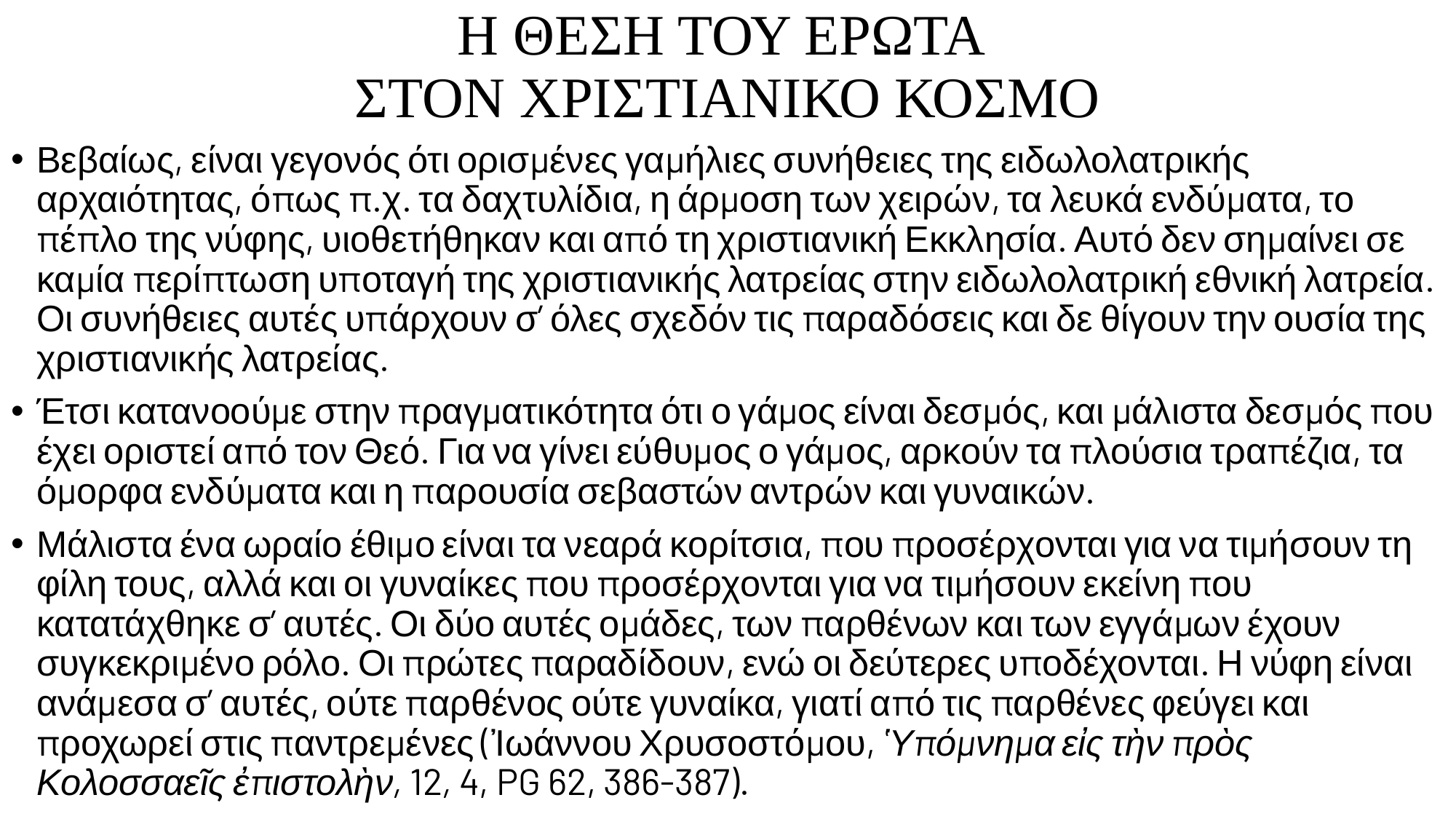

# Η ΘΕΣΗ ΤΟΥ ΕΡΩΤΑ ΣΤΟΝ ΧΡΙΣΤΙΑΝΙΚΟ ΚΟΣΜΟ
Βεβαίως, είναι γεγονός ότι ορισμένες γαμήλιες συνήθειες της ειδωλολατρικής αρχαιότητας, όπως π.χ. τα δαχτυλίδια, η άρμοση των χειρών, τα λευκά ενδύματα, το πέπλο της νύφης, υιοθετήθηκαν και από τη χριστιανική Εκκλησία. Αυτό δεν σημαίνει σε καμία περίπτωση υποταγή της χριστιανικής λατρείας στην ειδωλολατρική εθνική λατρεία. Οι συνήθειες αυτές υπάρχουν σ’ όλες σχεδόν τις παραδόσεις και δε θίγουν την ουσία της χριστιανικής λατρείας.
Έτσι κατανοούμε στην πραγματικότητα ότι ο γάμος είναι δεσμός, και μάλιστα δεσμός που έχει οριστεί από τον Θεό. Για να γίνει εύθυμος ο γάμος, αρκούν τα πλούσια τραπέζια, τα όμορφα ενδύματα και η παρουσία σεβαστών αντρών και γυναικών.
Μάλιστα ένα ωραίο έθιμο είναι τα νεαρά κορίτσια, που προσέρχονται για να τιμήσουν τη φίλη τους, αλλά και οι γυναίκες που προσέρχονται για να τιμήσουν εκείνη που κατατάχθηκε σ’ αυτές. Οι δύο αυτές ομάδες, των παρθένων και των εγγάμων έχουν συγκεκριμένο ρόλο. Οι πρώτες παραδίδουν, ενώ οι δεύτερες υποδέχονται. Η νύφη είναι ανάμεσα σ’ αυτές, ούτε παρθένος ούτε γυναίκα, γιατί από τις παρθένες φεύγει και προχωρεί στις παντρεμένες (Ἰωάννου Χρυσοστόμου, Ὑπόμνημα εἰς τὴν πρὸς Κολοσσαεῖς ἐπιστολὴν, 12, 4, PG 62, 386-387).